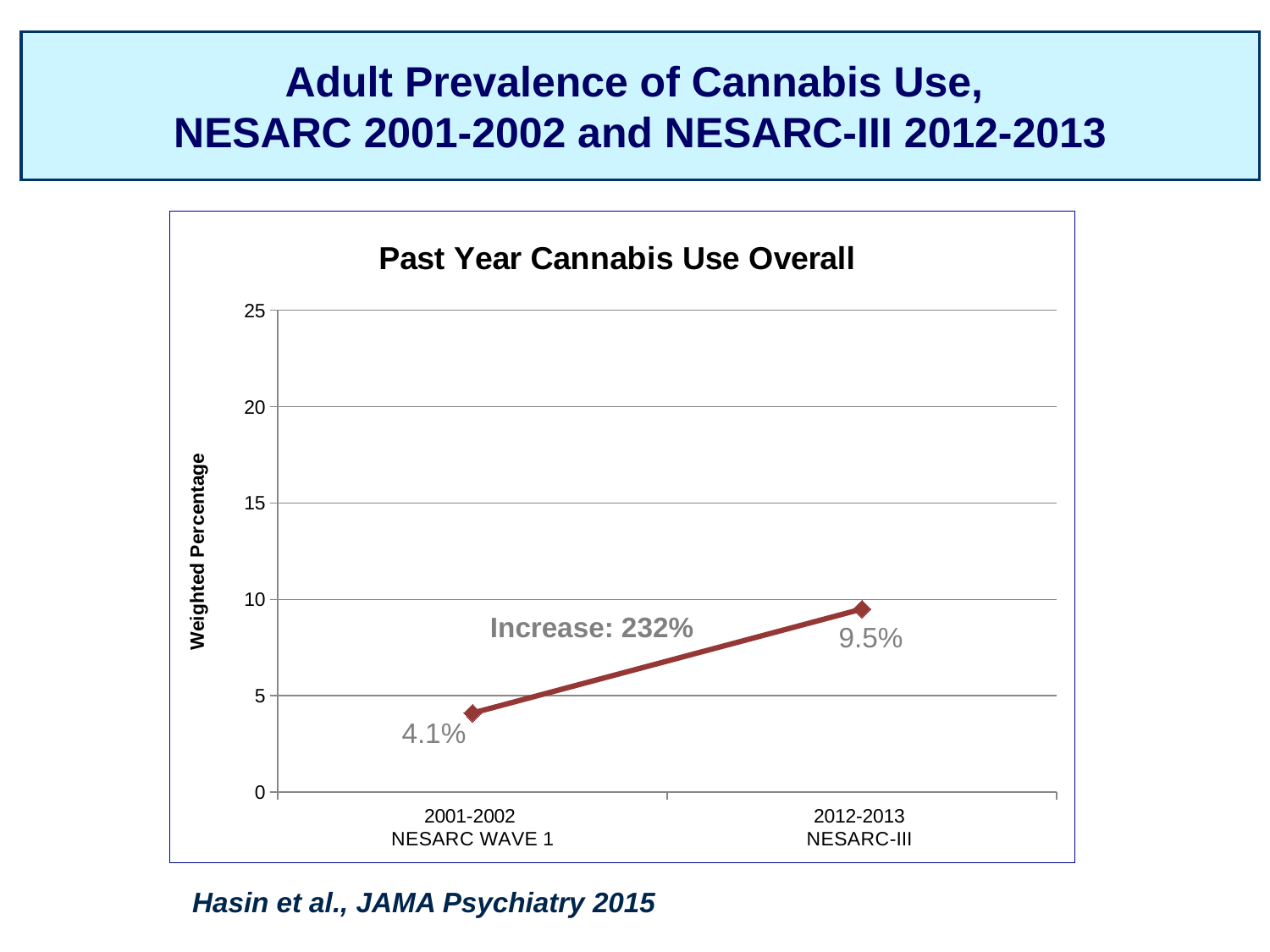

# Adult Prevalence of Cannabis Use, NESARC 2001-2002 and NESARC-III 2012-2013

### Chart: Past Year Cannabis Use Overall

| Category | Total |
|---|---|
| 2001-2002
NESARC WAVE 1 | 4.1 |
| 2012-2013
NESARC-III  | 9.5 |
Increase: 232%
9.5%
4.1%
Hasin et al., JAMA Psychiatry 2015